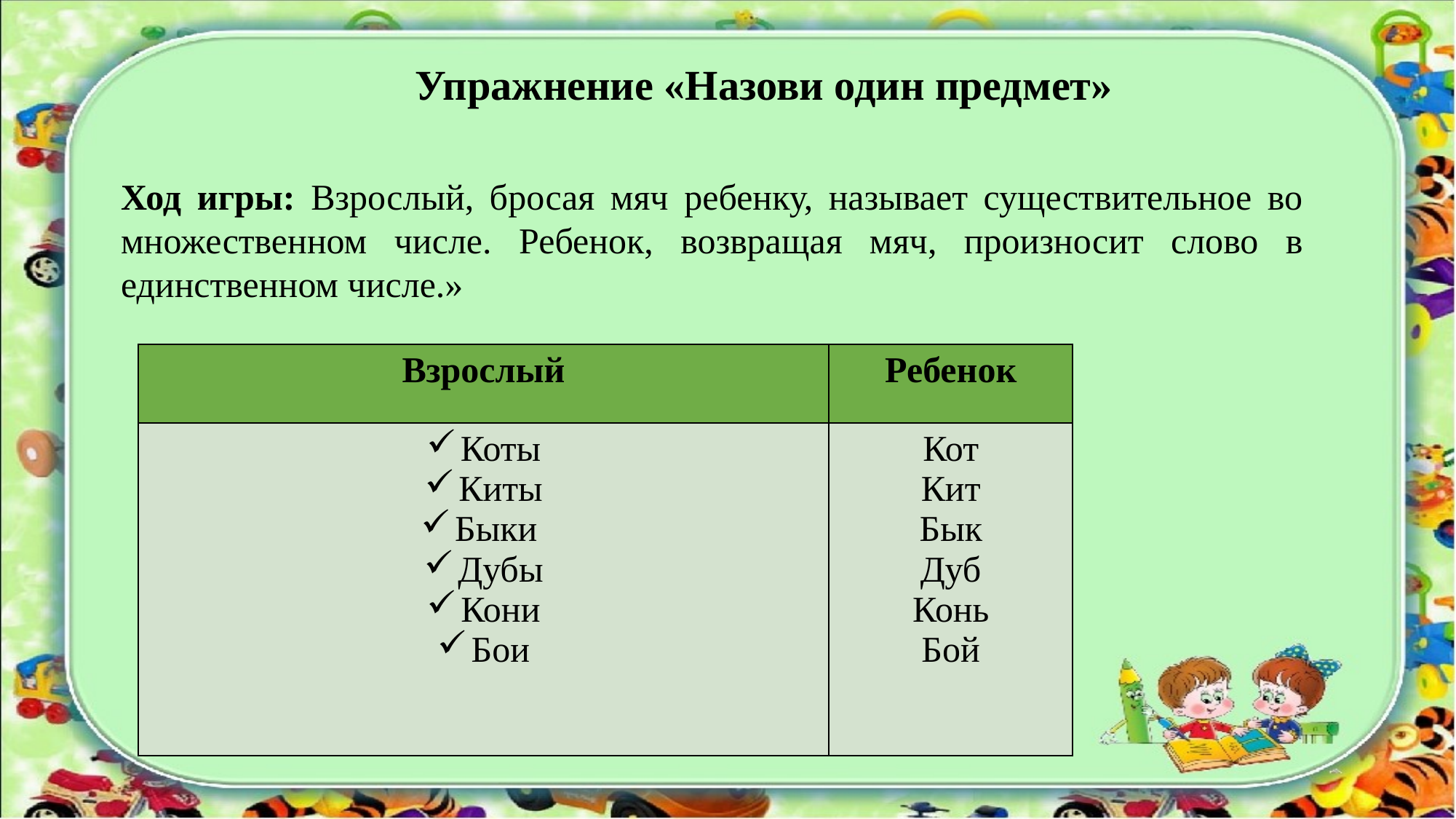

# Упражнение «Назови один предмет»
Ход игры: Взрослый, бросая мяч ребенку, называет существительное во множественном числе. Ребенок, возвращая мяч, произносит слово в единственном числе.»
| Взрослый | Ребенок |
| --- | --- |
| Коты Киты Быки Дубы Кони Бои | Кот Кит Бык Дуб Конь Бой |